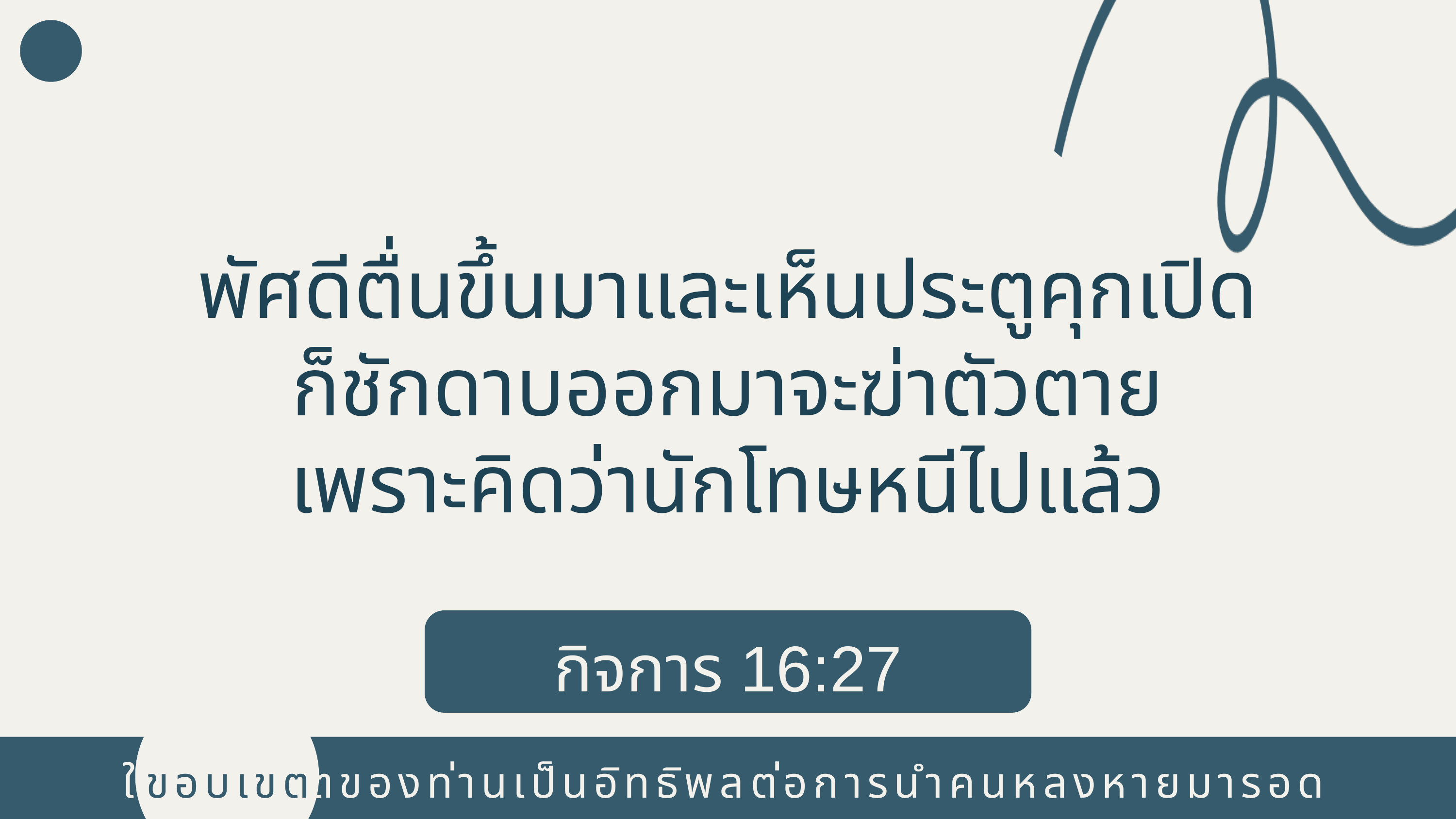

พัศดีตื่นขึ้นมาและเห็นประตูคุกเปิด
ก็ชักดาบออกมาจะฆ่าตัวตาย
เพราะคิดว่านักโทษหนีไปแล้ว

กิจการ 16:27

ขอบเขต
ใช้ขอบเขตของท่านเป็นอิทธิพลต่อการนำคนหลงหายมารอด